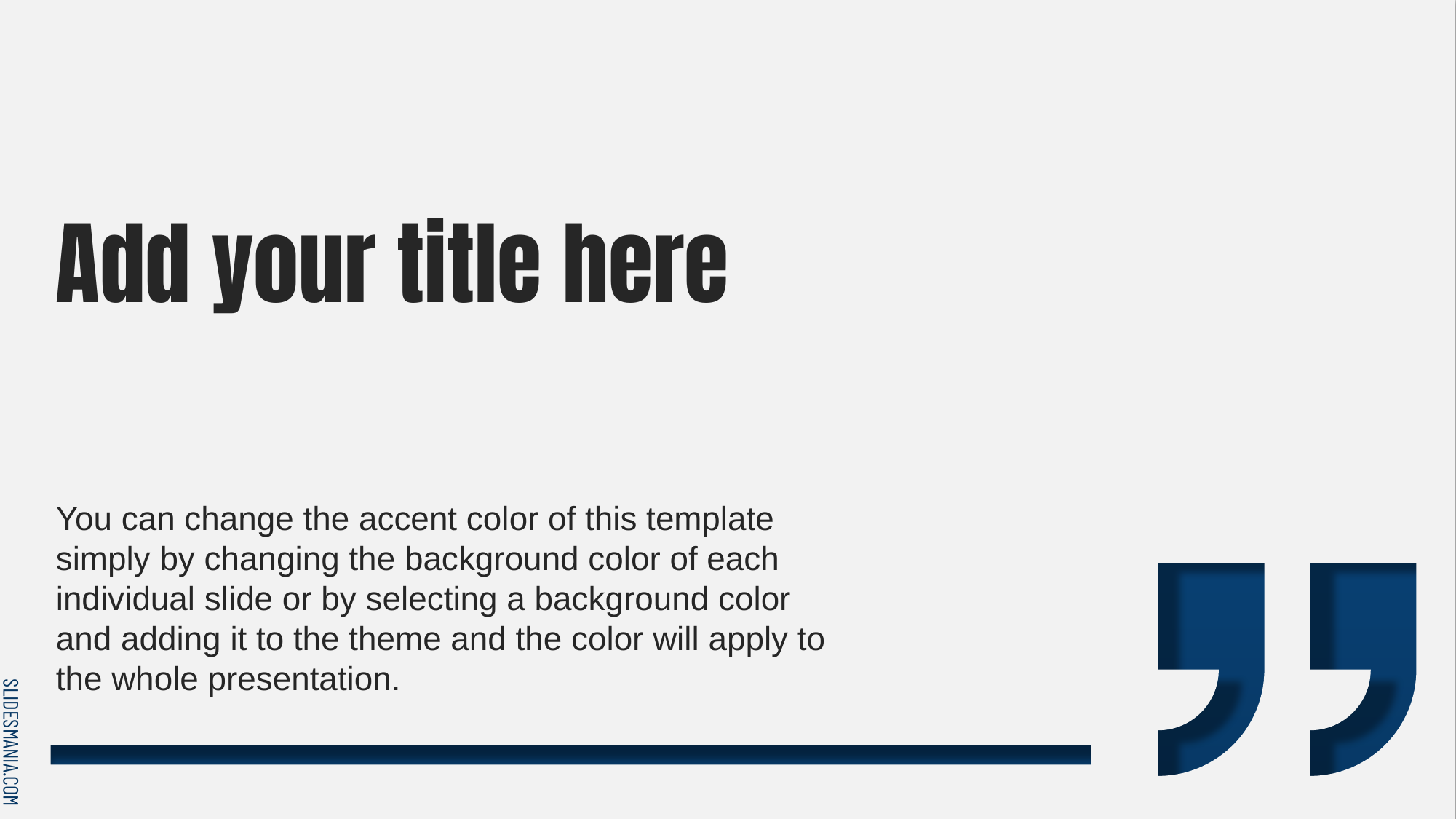

Add your title here
You can change the accent color of this template simply by changing the background color of each individual slide or by selecting a background color and adding it to the theme and the color will apply to the whole presentation.